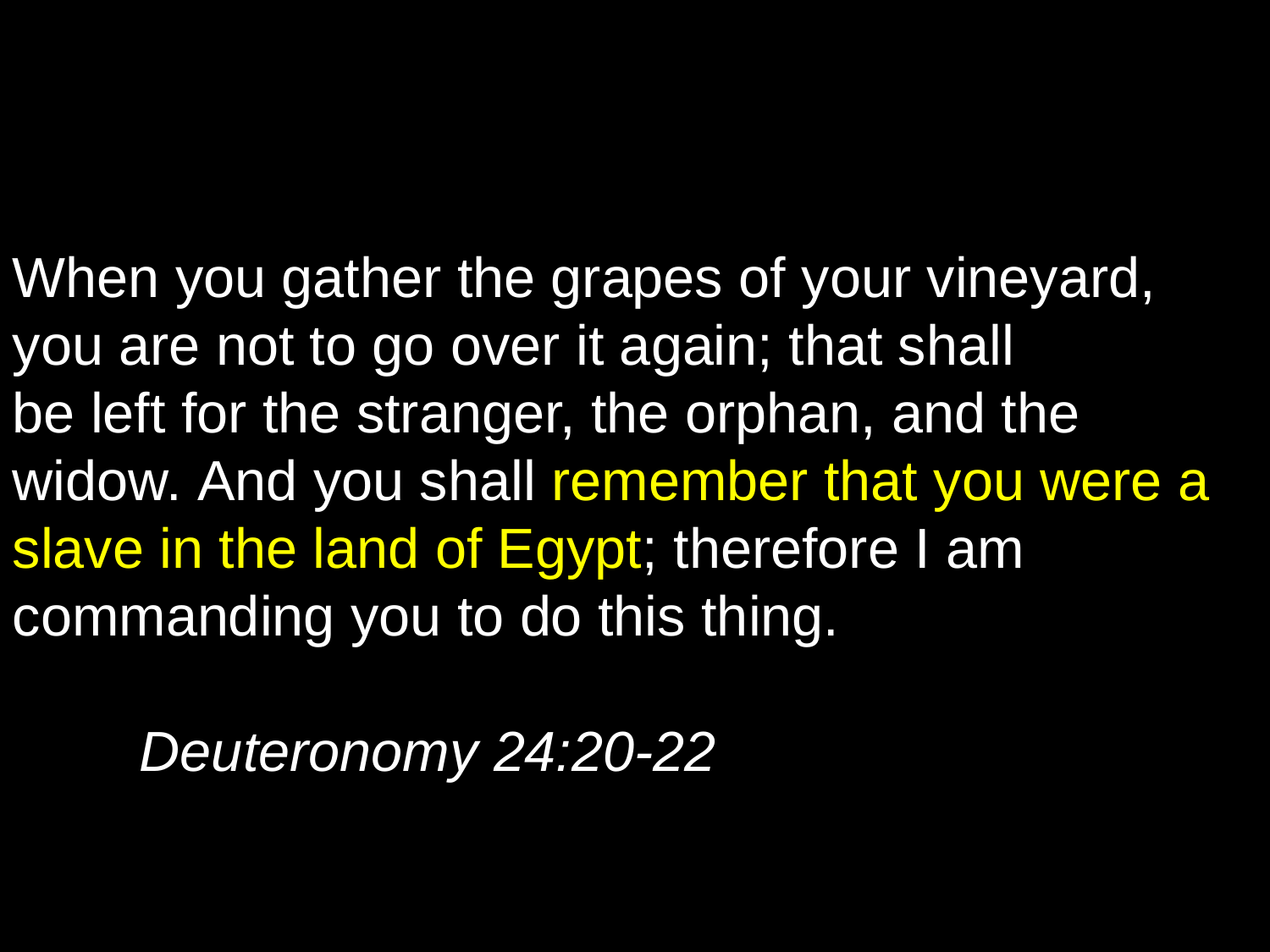

When you gather the grapes of your vineyard, you are not to go over it again; that shall be left for the stranger, the orphan, and the widow. And you shall remember that you were a slave in the land of Egypt; therefore I am commanding you to do this thing.													Deuteronomy 24:20-22.